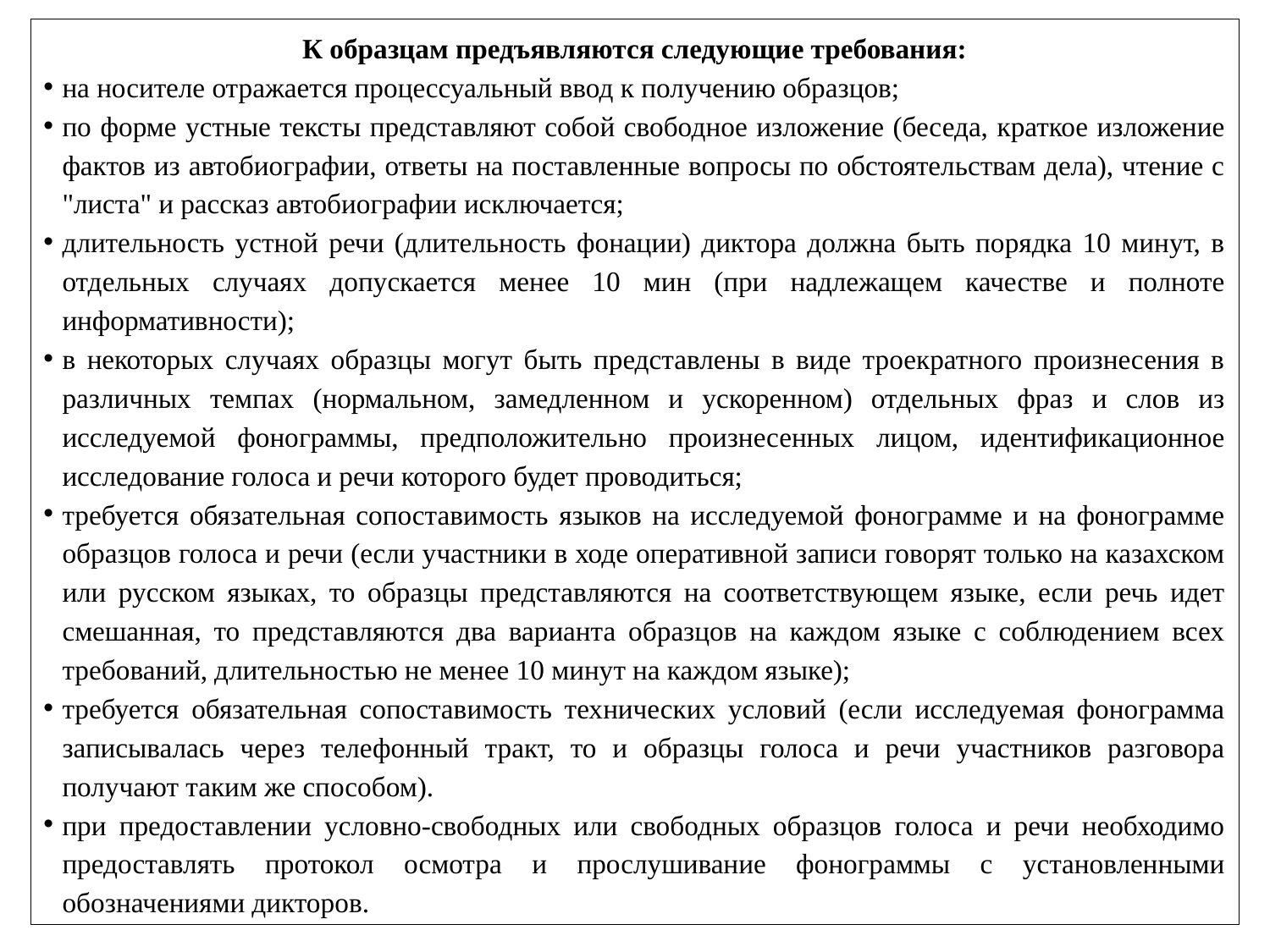

К образцам предъявляются следующие требования:
на носителе отражается процессуальный ввод к получению образцов;
по форме устные тексты представляют собой свободное изложение (беседа, краткое изложение фактов из автобиографии, ответы на поставленные вопросы по обстоятельствам дела), чтение с "листа" и рассказ автобиографии исключается;
длительность устной речи (длительность фонации) диктора должна быть порядка 10 минут, в отдельных случаях допускается менее 10 мин (при надлежащем качестве и полноте информативности);
в некоторых случаях образцы могут быть представлены в виде троекратного произнесения в различных темпах (нормальном, замедленном и ускоренном) отдельных фраз и слов из исследуемой фонограммы, предположительно произнесенных лицом, идентификационное исследование голоса и речи которого будет проводиться;
требуется обязательная сопоставимость языков на исследуемой фонограмме и на фонограмме образцов голоса и речи (если участники в ходе оперативной записи говорят только на казахском или русском языках, то образцы представляются на соответствующем языке, если речь идет смешанная, то представляются два варианта образцов на каждом языке с соблюдением всех требований, длительностью не менее 10 минут на каждом языке);
требуется обязательная сопоставимость технических условий (если исследуемая фонограмма записывалась через телефонный тракт, то и образцы голоса и речи участников разговора получают таким же способом).
при предоставлении условно-свободных или свободных образцов голоса и речи необходимо предоставлять протокол осмотра и прослушивание фонограммы с установленными обозначениями дикторов.